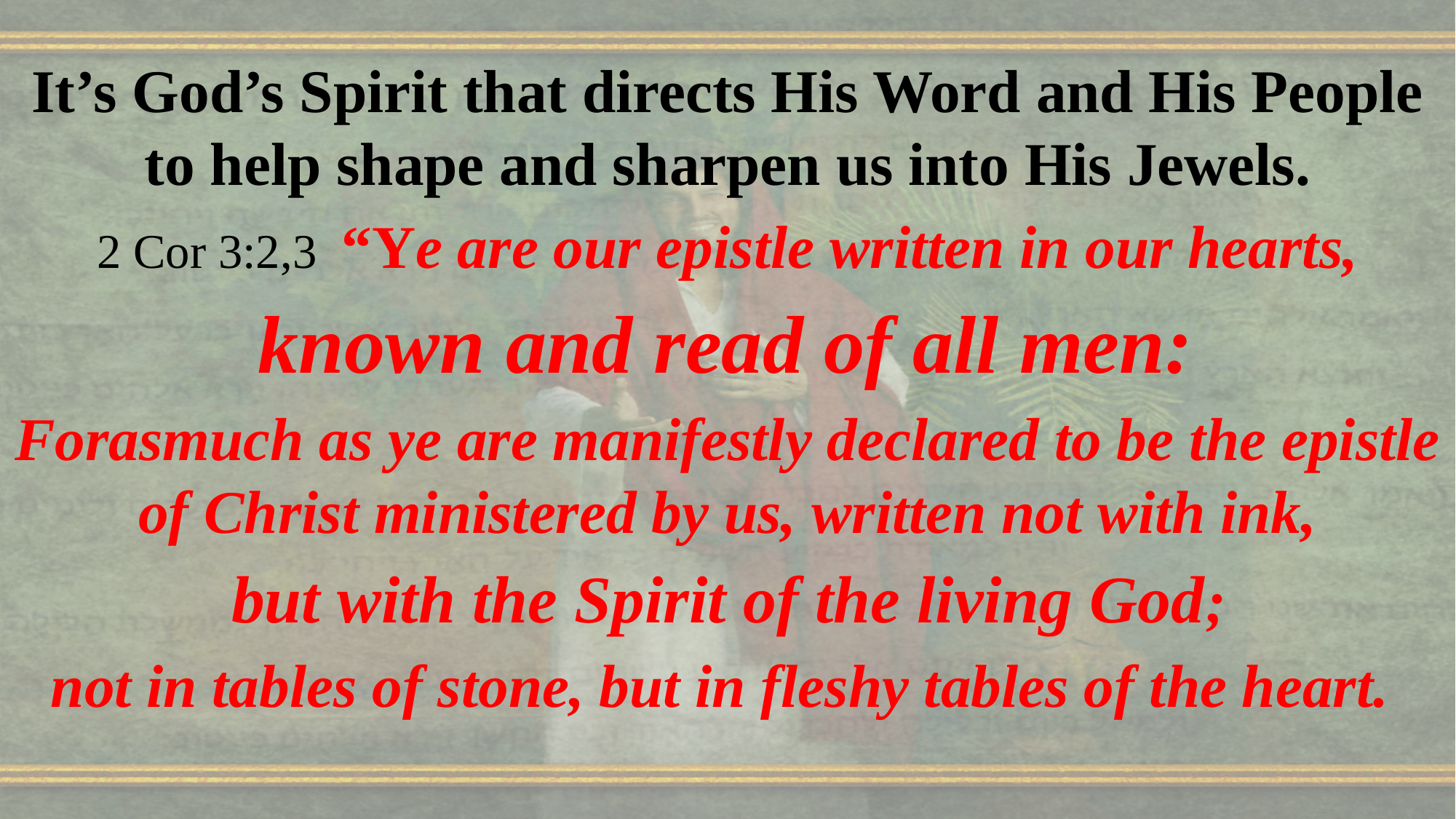

It’s God’s Spirit that directs His Word and His People to help shape and sharpen us into His Jewels.
2 Cor 3:2,3  “Ye are our epistle written in our hearts,
 known and read of all men:
Forasmuch as ye are manifestly declared to be the epistle of Christ ministered by us, written not with ink,
 but with the Spirit of the living God;
not in tables of stone, but in fleshy tables of the heart.